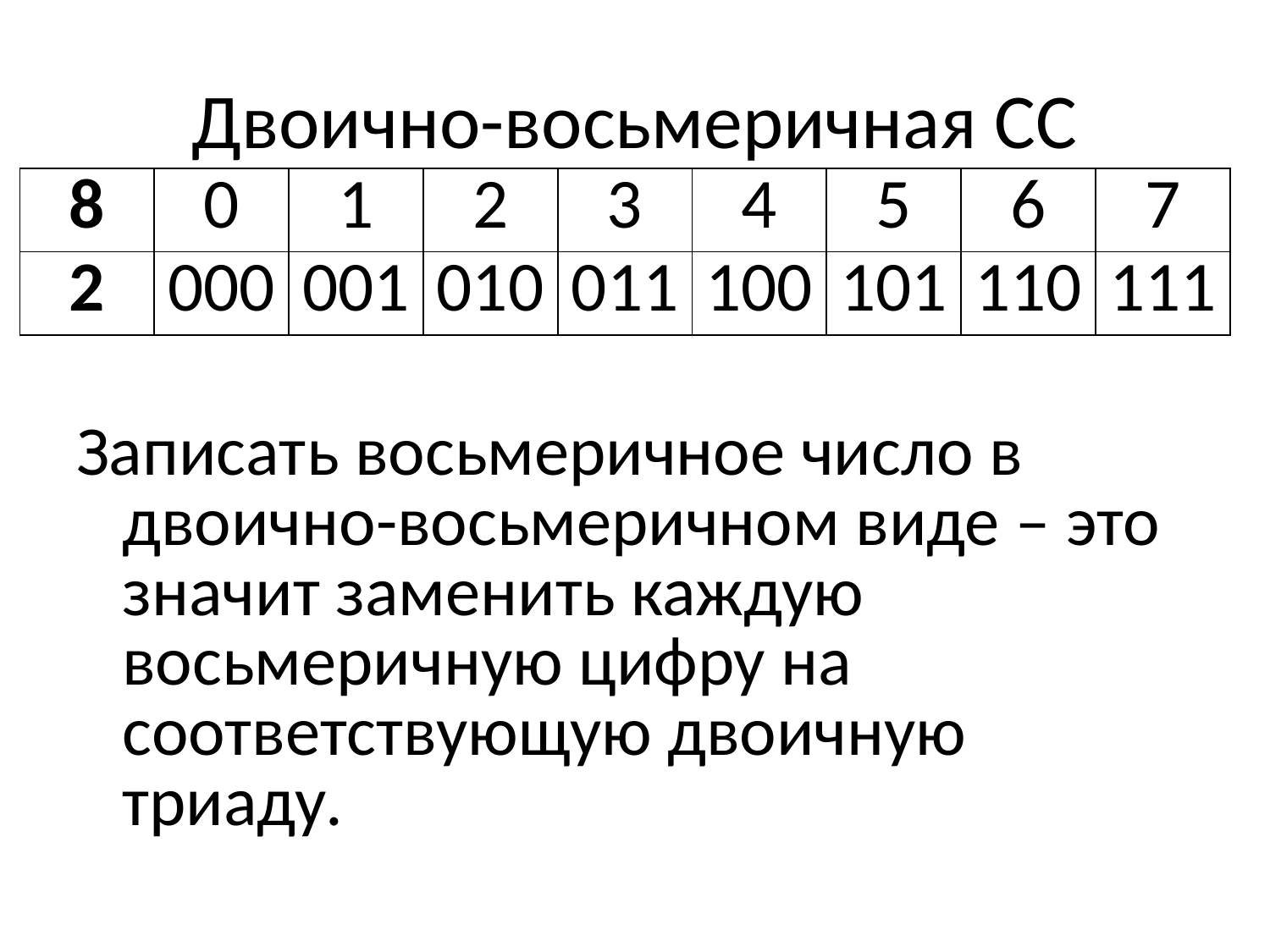

# Двоично-восьмеричная СС
| 8 | 0 | 1 | 2 | 3 | 4 | 5 | 6 | 7 |
| --- | --- | --- | --- | --- | --- | --- | --- | --- |
| 2 | 000 | 001 | 010 | 011 | 100 | 101 | 110 | 111 |
Записать восьмеричное число в двоично-восьмеричном виде – это значит заменить каждую восьмеричную цифру на соответствующую двоичную триаду.